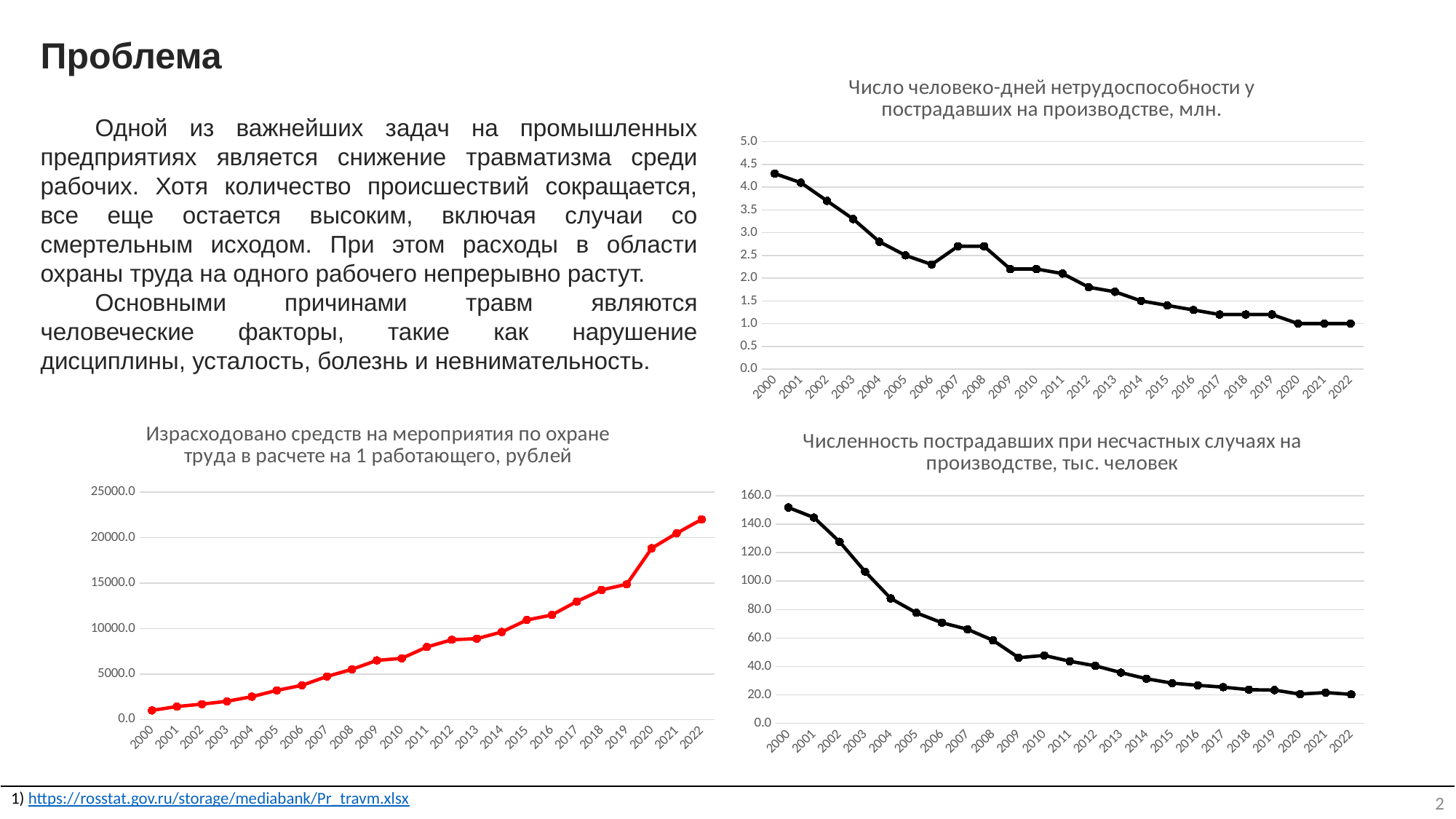

Проблема

### Chart: Число человеко-дней нетрудоспособности у пострадавших на производстве, млн.

| Category | всего, млн. |
|---|---|
| 2000 | 4.3 |
| 2001 | 4.1 |
| 2002 | 3.7 |
| 2003 | 3.3 |
| 2004 | 2.8 |
| 2005 | 2.5 |
| 2006 | 2.3 |
| 2007 | 2.7 |
| 2008 | 2.7 |
| 2009 | 2.2 |
| 2010 | 2.2 |
| 2011 | 2.1 |
| 2012 | 1.8 |
| 2013 | 1.7 |
| 2014 | 1.5 |
| 2015 | 1.4 |
| 2016 | 1.3 |
| 2017 | 1.2 |
| 2018 | 1.2 |
| 2019 | 1.2 |
| 2020 | 1.0 |
| 2021 | 1.0 |
| 2022 | 1.0 |
Одной из важнейших задач на промышленных предприятиях является снижение травматизма среди рабочих. Хотя количество происшествий сокращается, все еще остается высоким, включая случаи со смертельным исходом. При этом расходы в области охраны труда на одного рабочего непрерывно растут.
Основными причинами травм являются человеческие факторы, такие как нарушение дисциплины, усталость, болезнь и невнимательность.

### Chart: Израсходовано средств на мероприятия по охране труда в расчете на 1 работающего, рублей

| Category | Израсходовано средств на мероприятия по охране труда в расчете на 1 работающего, рублей |
|---|---|
| 2000 | 995.0 |
| 2001 | 1419.9 |
| 2002 | 1683.4 |
| 2003 | 1994.5 |
| 2004 | 2505.0 |
| 2005 | 3197.0 |
| 2006 | 3751.7 |
| 2007 | 4725.5 |
| 2008 | 5505.9 |
| 2009 | 6493.1 |
| 2010 | 6724.2 |
| 2011 | 7966.2 |
| 2012 | 8758.1 |
| 2013 | 8881.3 |
| 2014 | 9615.5 |
| 2015 | 10930.4 |
| 2016 | 11479.8 |
| 2017 | 12964.7 |
| 2018 | 14246.4 |
| 2019 | 14862.4 |
| 2020 | 18825.3 |
| 2021 | 20476.0 |
| 2022 | 21997.0 |

### Chart: Численность пострадавших при несчастных случаях на производстве, тыс. человек

| Category | всего |
|---|---|
| 2000 | 151.8 |
| 2001 | 144.7 |
| 2002 | 127.7 |
| 2003 | 106.7 |
| 2004 | 87.8 |
| 2005 | 77.7 |
| 2006 | 70.7 |
| 2007 | 66.1 |
| 2008 | 58.3 |
| 2009 | 46.1 |
| 2010 | 47.7 |
| 2011 | 43.6 |
| 2012 | 40.4 |
| 2013 | 35.6 |
| 2014 | 31.3 |
| 2015 | 28.2 |
| 2016 | 26.7 |
| 2017 | 25.4 |
| 2018 | 23.6 |
| 2019 | 23.3 |
| 2020 | 20.5 |
| 2021 | 21.6 |
| 2022 | 20.3 |
2
| https://rosstat.gov.ru/storage/mediabank/Pr\_travm.xlsx |
| --- |